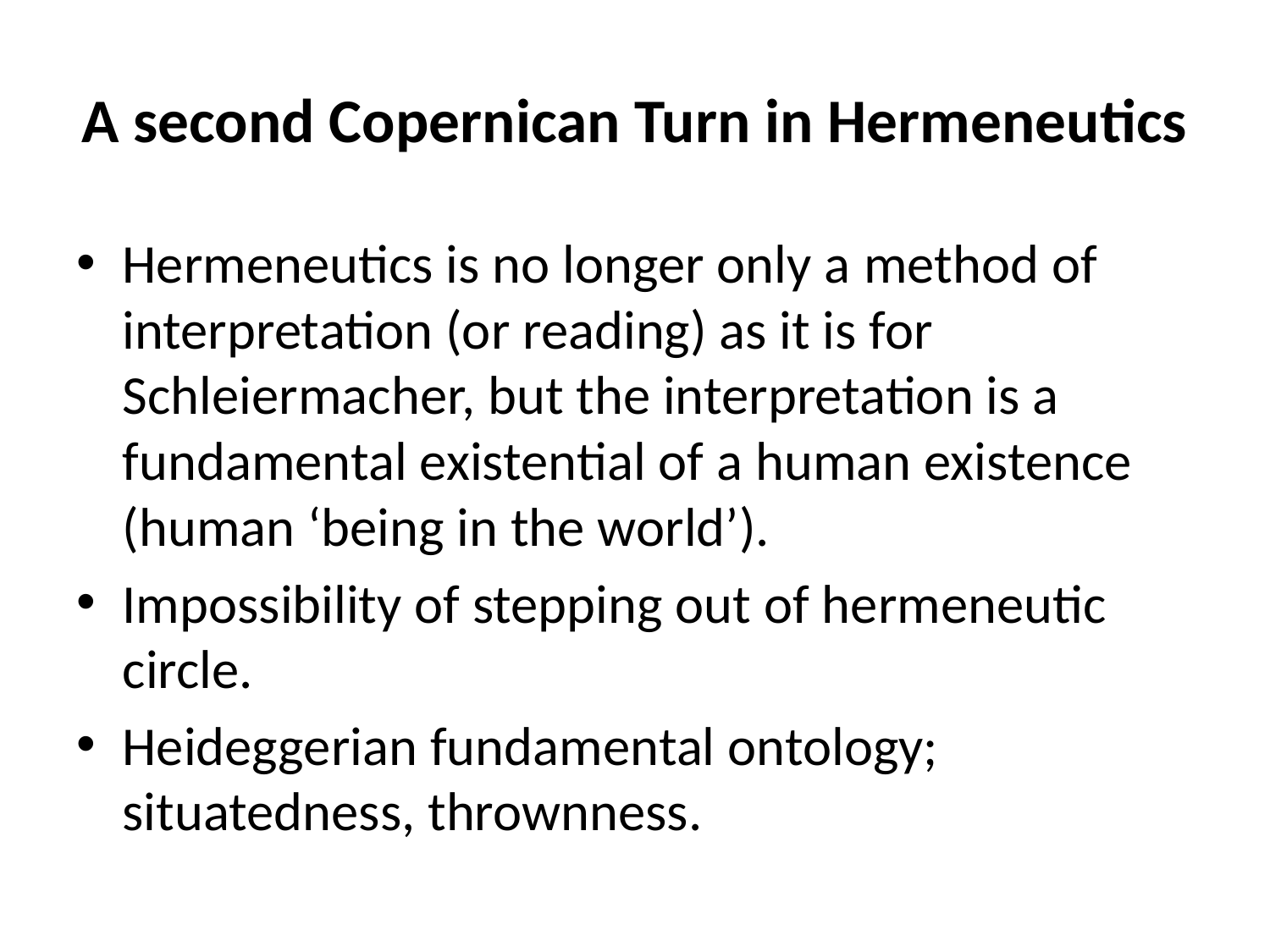

# A second Copernican Turn in Hermeneutics
Hermeneutics is no longer only a method of interpretation (or reading) as it is for Schleiermacher, but the interpretation is a fundamental existential of a human existence (human ‘being in the world’).
Impossibility of stepping out of hermeneutic circle.
Heideggerian fundamental ontology; situatedness, thrownness.